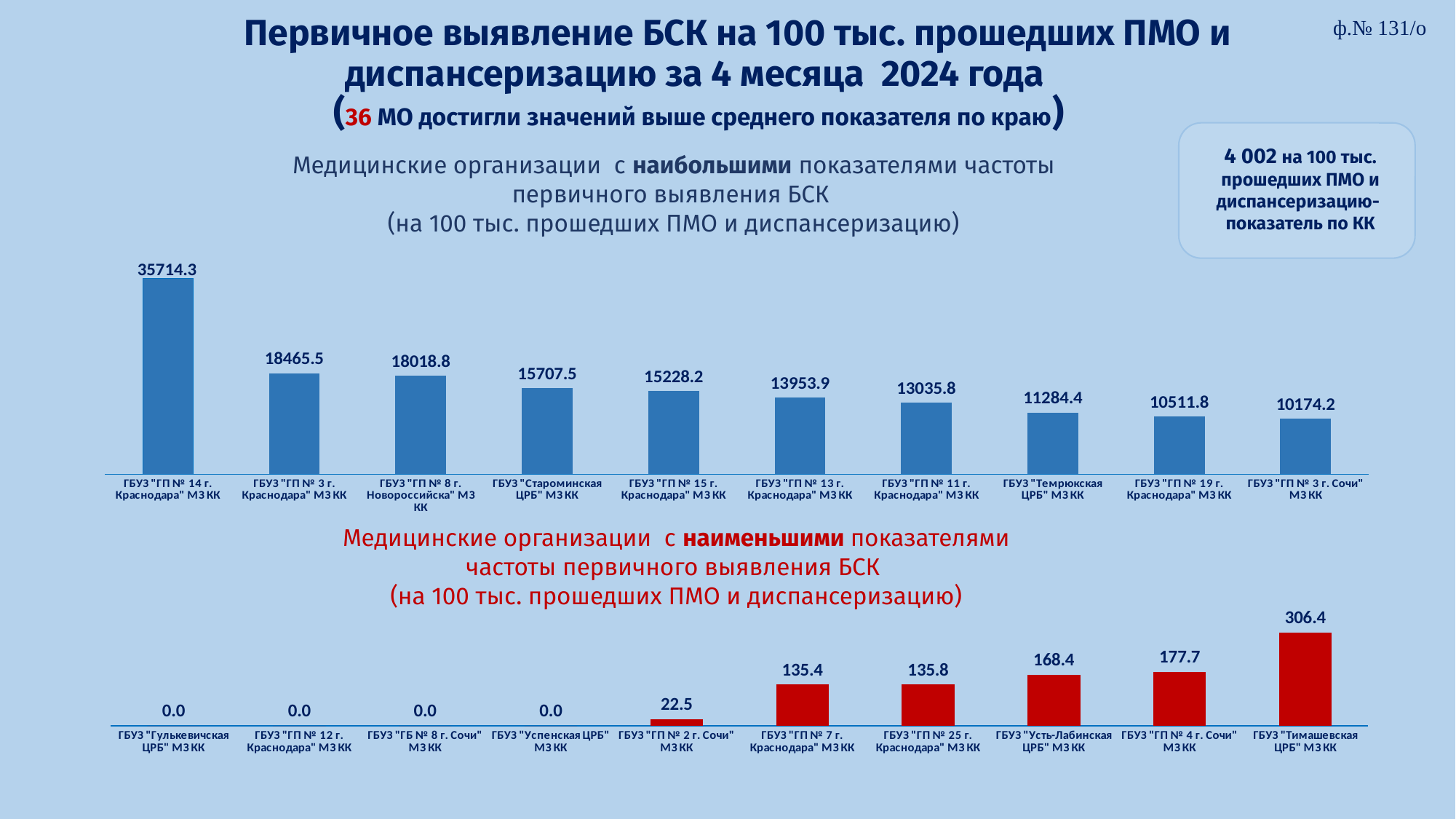

ф.№ 131/о
# Первичное выявление БСК на 100 тыс. прошедших ПМО и диспансеризацию за 4 месяца  2024 года (36 МО достигли значений выше среднего показателя по краю)

4 002 на 100 тыс. прошедших ПМО и диспансеризацию-  показатель по КК
Медицинские организации  с наибольшими показателями частоты первичного выявления БСК
(на 100 тыс. прошедших ПМО и диспансеризацию)

### Chart

| Category | Ряд 1 |
|---|---|
| ГБУЗ "ГП № 14 г. Краснодара" МЗ КК | 35714.2857142857 |
| ГБУЗ "ГП № 3 г. Краснодара" МЗ КК | 18465.53966189857 |
| ГБУЗ "ГП № 8 г. Новороссийска" МЗ КК | 18018.825638727027 |
| ГБУЗ "Староминская ЦРБ" МЗ КК | 15707.515233581584 |
| ГБУЗ "ГП № 15 г. Краснодара" МЗ КК | 15228.163171237613 |
| ГБУЗ "ГП № 13 г. Краснодара" МЗ КК | 13953.946073607558 |
| ГБУЗ "ГП № 11 г. Краснодара" МЗ КК | 13035.784506488399 |
| ГБУЗ "Темрюкская ЦРБ" МЗ КК | 11284.366023799754 |
| ГБУЗ "ГП № 19 г. Краснодара" МЗ КК | 10511.793502447708 |
| ГБУЗ "ГП № 3 г. Сочи" МЗ КК | 10174.237710018668 |
Медицинские организации  с наименьшими показателями частоты первичного выявления БСК
(на 100 тыс. прошедших ПМО и диспансеризацию)

### Chart

| Category | Ряд 1 |
|---|---|
| ГБУЗ "Гулькевичская ЦРБ" МЗ КК | 0.0 |
| ГБУЗ "ГП № 12 г. Краснодара" МЗ КК | 0.0 |
| ГБУЗ "ГБ № 8 г. Сочи" МЗ КК | 0.0 |
| ГБУЗ "Успенская ЦРБ" МЗ КК | 0.0 |
| ГБУЗ "ГП № 2 г. Сочи" МЗ КК | 22.519986488008108 |
| ГБУЗ "ГП № 7 г. Краснодара" МЗ КК | 135.3981552001354 |
| ГБУЗ "ГП № 25 г. Краснодара" МЗ КК | 135.81278729628082 |
| ГБУЗ "Усть-Лабинская ЦРБ" МЗ КК | 168.38714400761404 |
| ГБУЗ "ГП № 4 г. Сочи" МЗ КК | 177.6988005330964 |
| ГБУЗ "Тимашевская ЦРБ" МЗ КК | 306.44194257544467 |